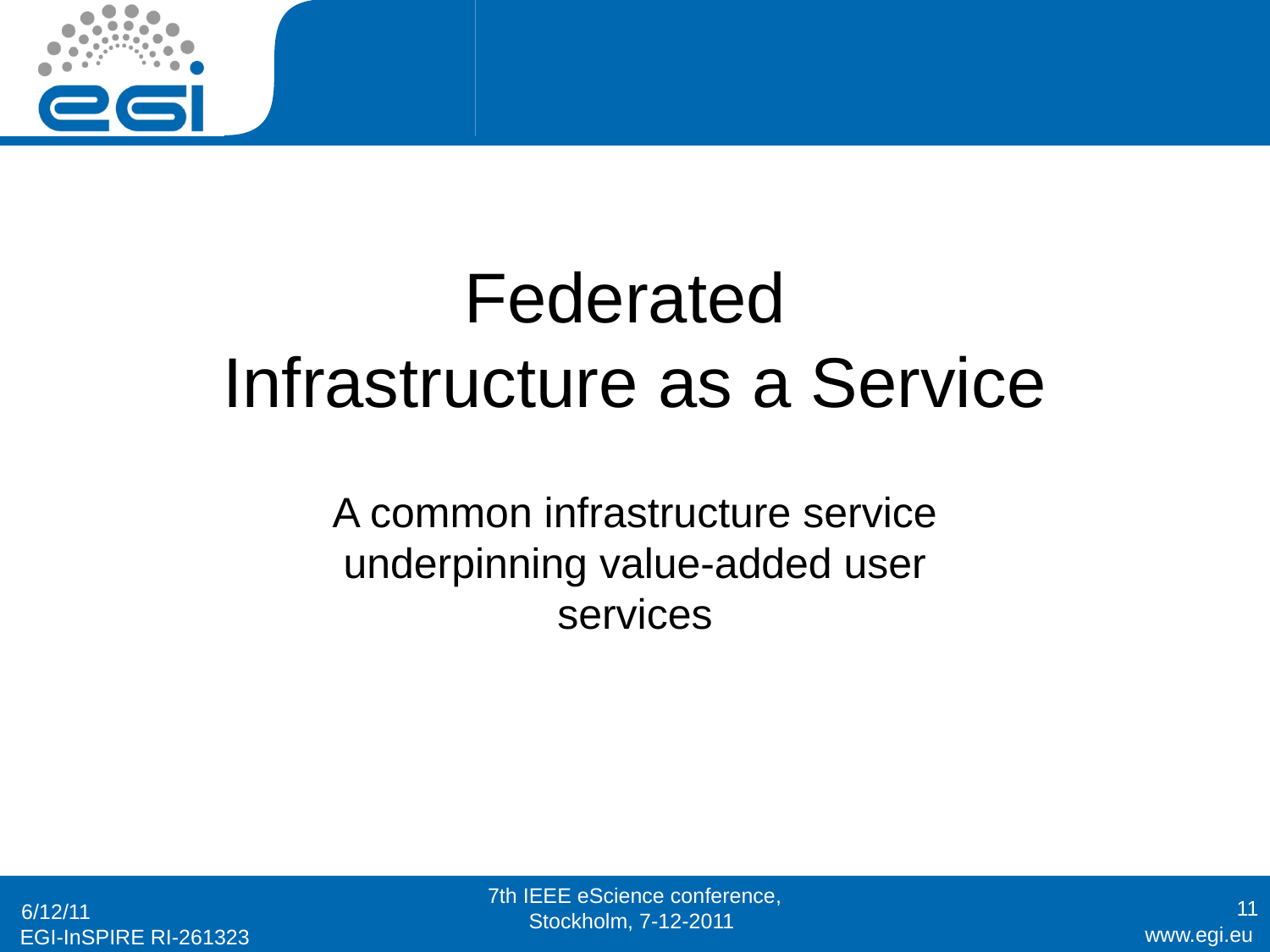

#
Federated
Infrastructure as a Service
A common infrastructure service underpinning value-added user services
7th IEEE eScience conference, Stockholm, 7-12-2011
11
6/12/11